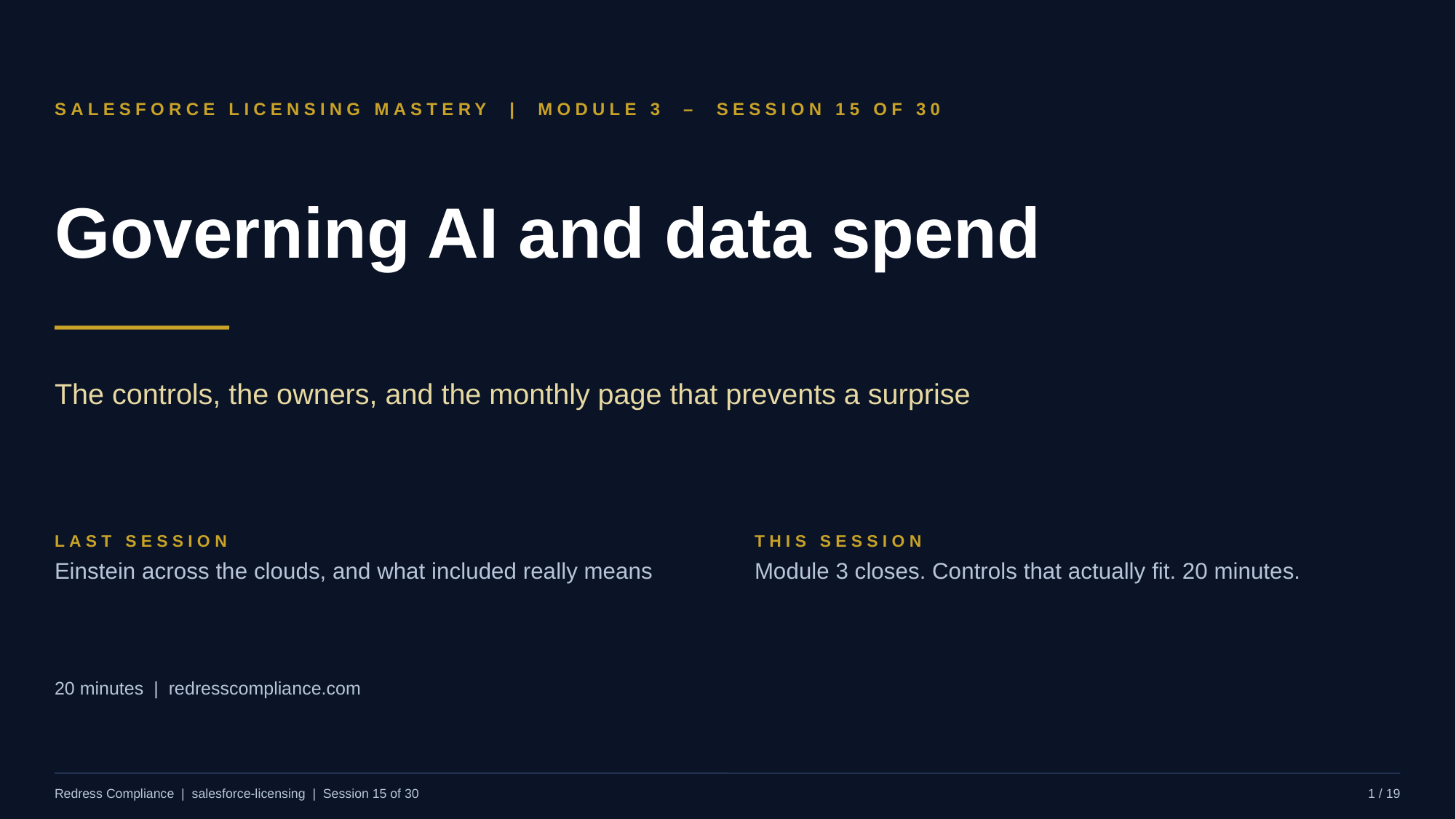

SALESFORCE LICENSING MASTERY  |  MODULE 3  –  SESSION 15 OF 30
Governing AI and data spend

The controls, the owners, and the monthly page that prevents a surprise
LAST SESSION
Einstein across the clouds, and what included really means
THIS SESSION
Module 3 closes. Controls that actually fit. 20 minutes.
20 minutes  |  redresscompliance.com

Redress Compliance  |  salesforce-licensing  |  Session 15 of 30
1 / 19